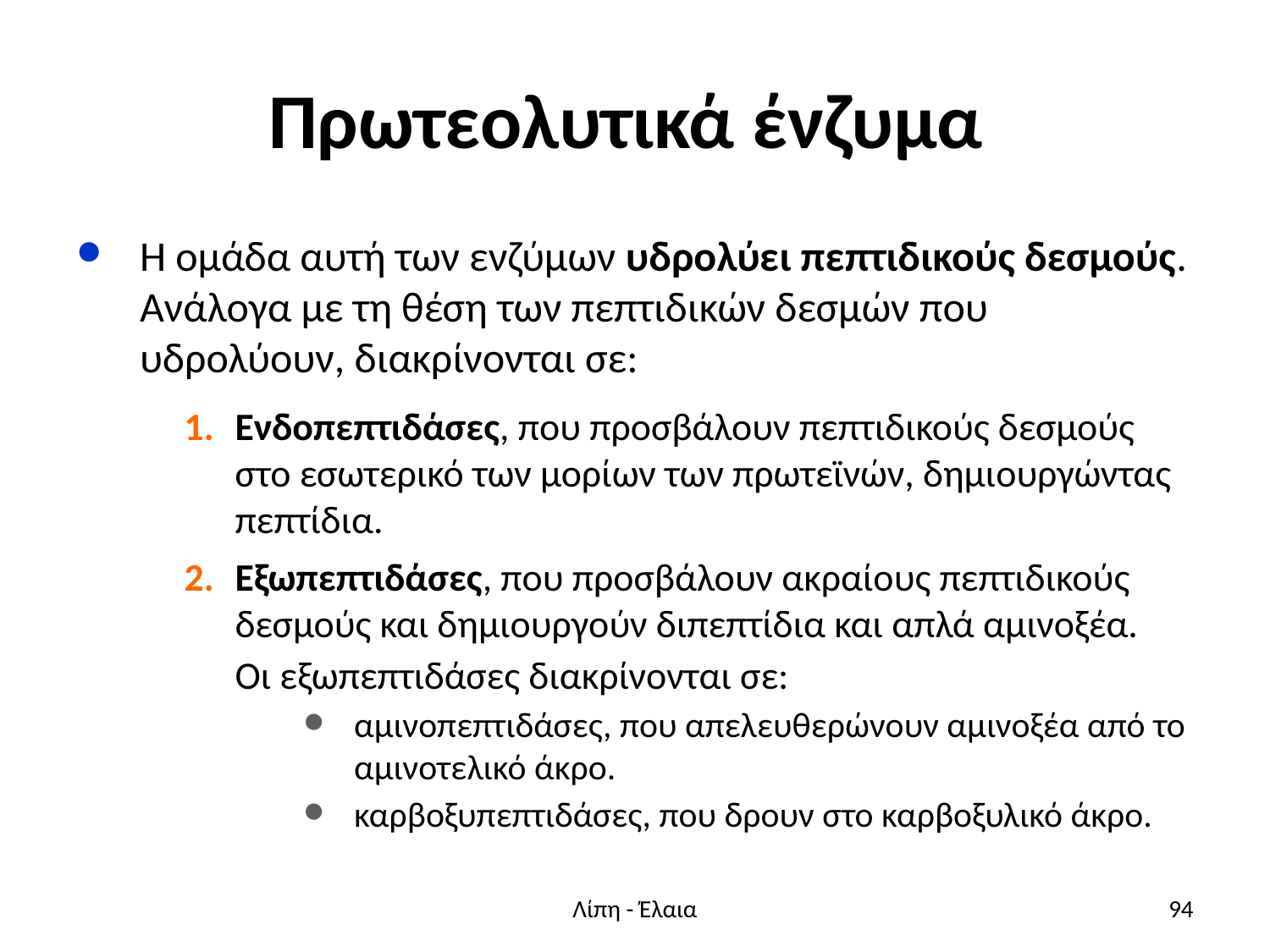

# Πρωτεολυτικά ένζυμα
Η ομάδα αυτή των ενζύμων υδρολύει πεπτιδικούς δεσμούς. Ανάλογα με τη θέση των πεπτιδικών δεσμών που υδρολύουν, διακρίνονται σε:
Ενδοπεπτιδάσες, που προσβάλουν πεπτιδικούς δεσμούς στο εσωτερικό των μορίων των πρωτεϊνών, δημιουργώντας πεπτίδια.
Εξωπεπτιδάσες, που προσβάλουν ακραίους πεπτιδικούς δεσμούς και δημιουργούν διπεπτίδια και απλά αμινοξέα.
Οι εξωπεπτιδάσες διακρίνονται σε:
αμινοπεπτιδάσες, που απελευθερώνουν αμινοξέα από το αμινοτελικό άκρο.
καρβοξυπεπτιδάσες, που δρουν στο καρβοξυλικό άκρο.
Λίπη - Έλαια
94